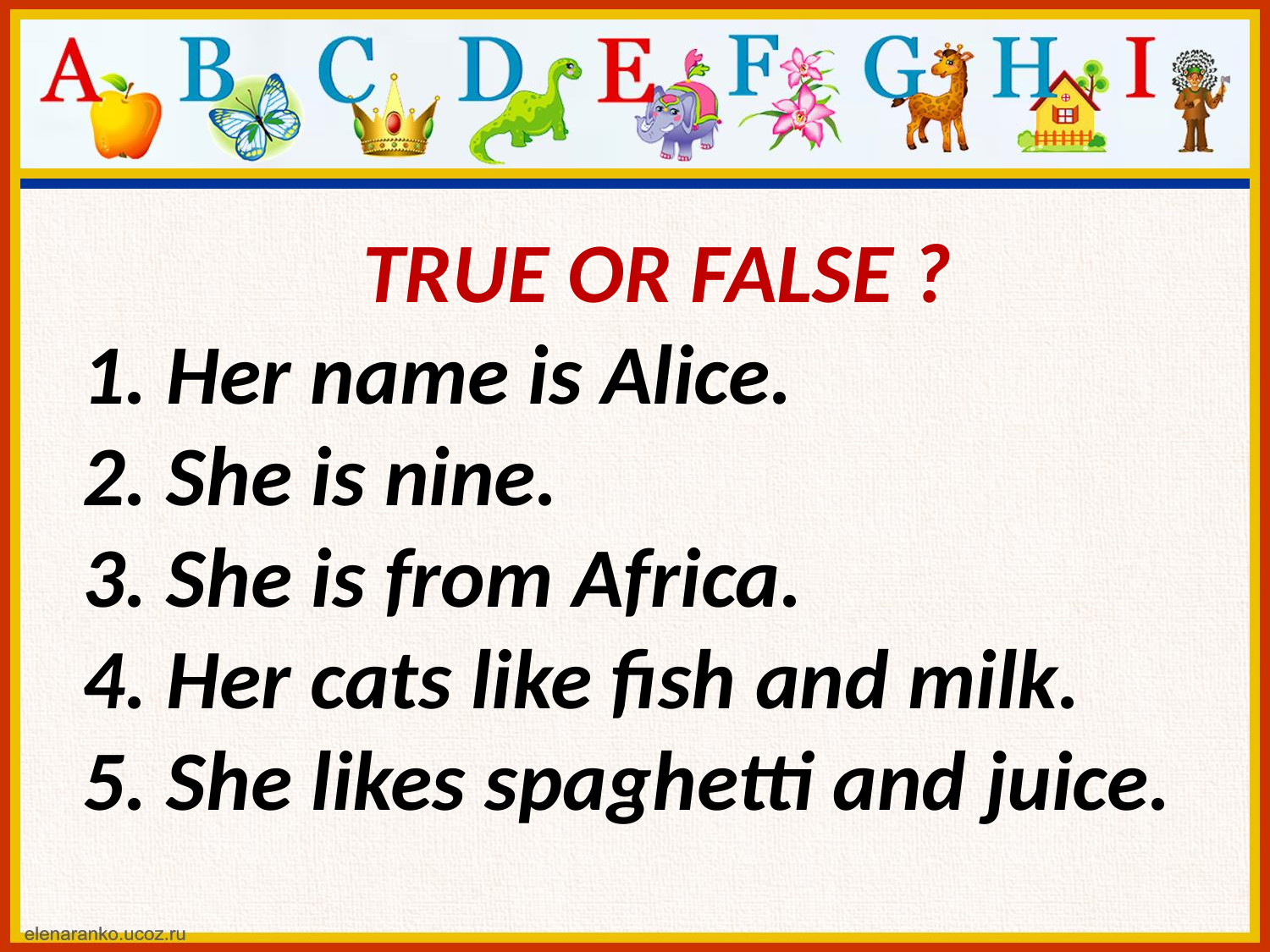

TRUE OR FALSE ?
1. Her name is Alice.
2. She is nine.
3. She is from Africa.
4. Her cats like fish and milk.
5. She likes spaghetti and juice.